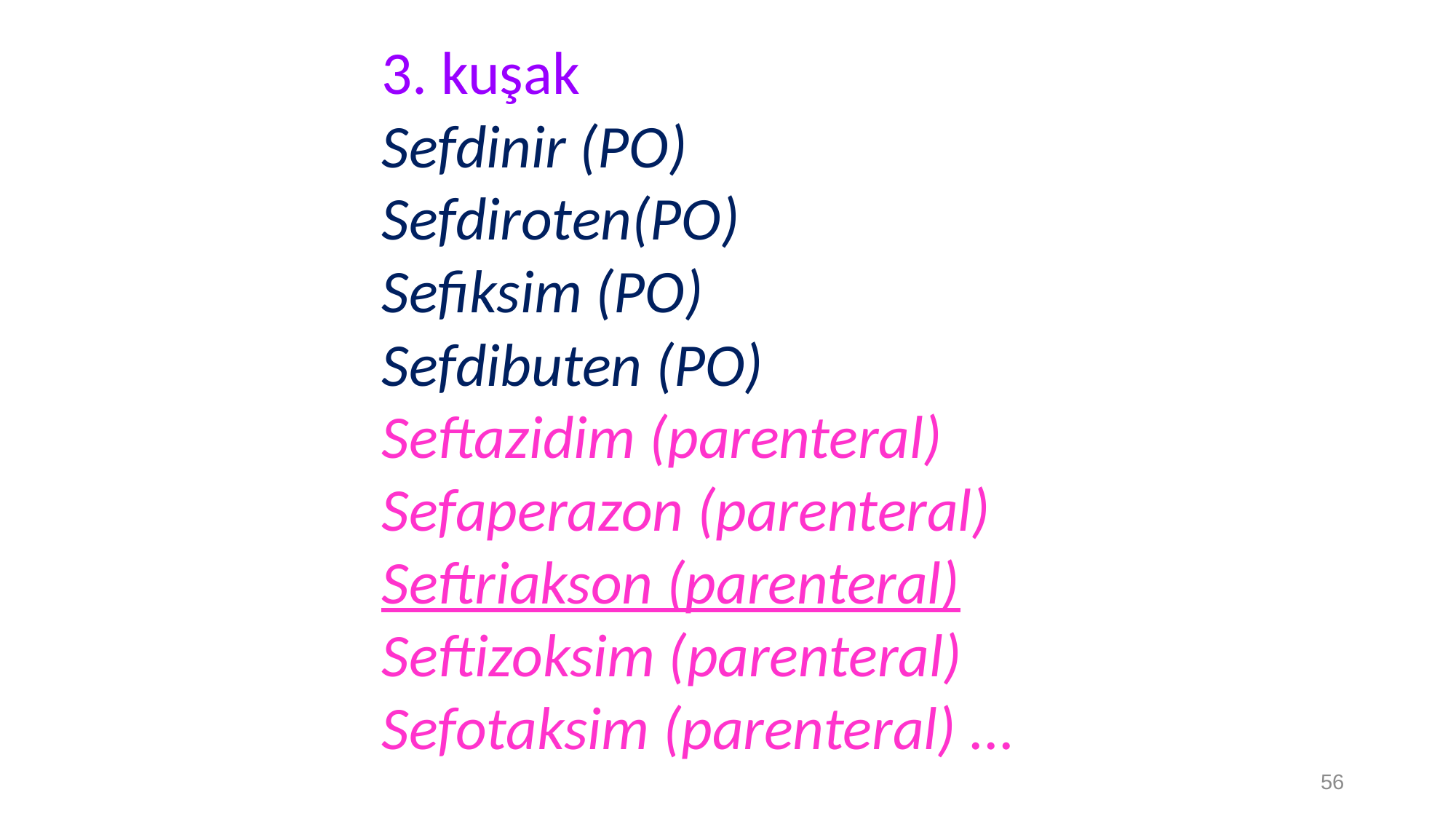

3. kuşak
Sefdinir (PO)
Sefdiroten(PO)
Sefiksim (PO)
Sefdibuten (PO)
Seftazidim (parenteral)
Sefaperazon (parenteral)
Seftriakson (parenteral)
Seftizoksim (parenteral)
Sefotaksim (parenteral) ...
56